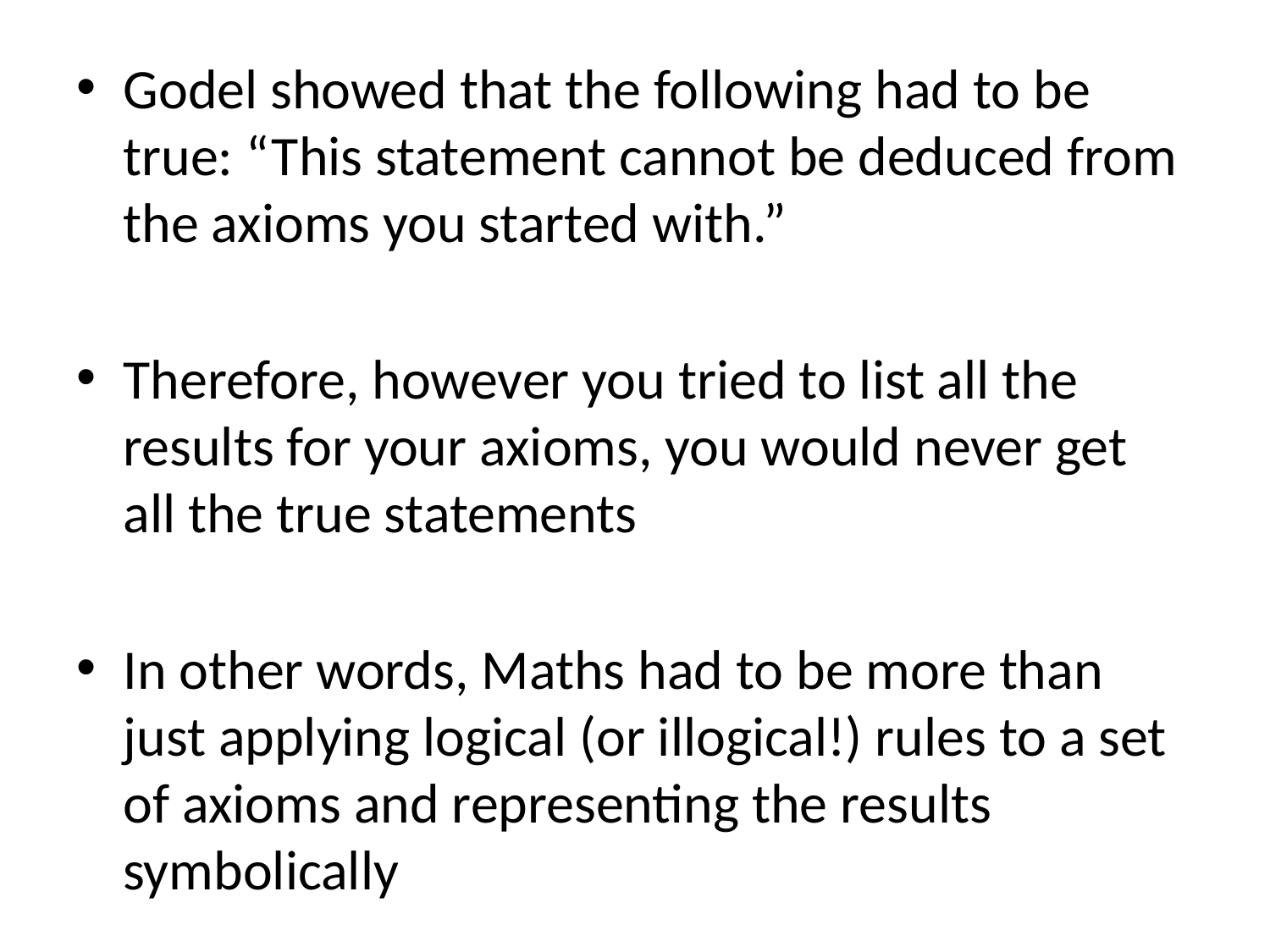

Godel showed that the following had to be true: “This statement cannot be deduced from the axioms you started with.”

Therefore, however you tried to list all the results for your axioms, you would never get all the true statements

In other words, Maths had to be more than just applying logical (or illogical!) rules to a set of axioms and representing the results symbolically